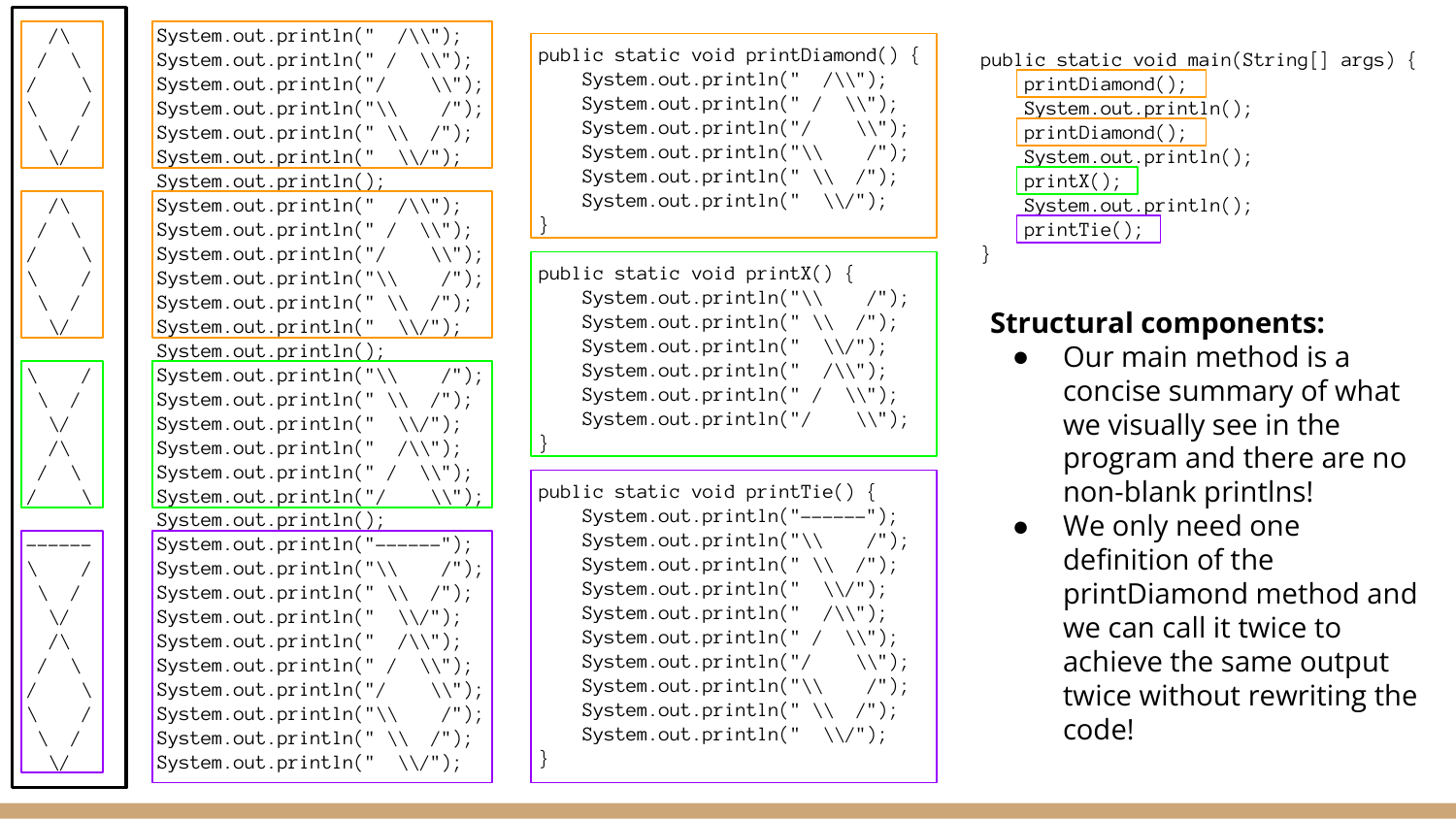

/\
 /  \
/    \
\    /
 \  /
  \/

  /\
 /  \
/    \
\    /
 \  /
  \/

\    /
 \  /
  \/
  /\
 /  \
/    \

------
\    /
 \  /
  \/
  /\
 /  \
/    \
\    /
 \  /
  \/
System.out.println("  /\\");
System.out.println(" /  \\");
System.out.println("/    \\");
System.out.println("\\    /");
System.out.println(" \\  /");
System.out.println("  \\/");
System.out.println();
System.out.println("  /\\");
System.out.println(" /  \\");
System.out.println("/    \\");
System.out.println("\\    /");
System.out.println(" \\  /");
System.out.println("  \\/");
System.out.println();
System.out.println("\\    /");
System.out.println(" \\  /");
System.out.println("  \\/");
System.out.println("  /\\");
System.out.println(" /  \\");
System.out.println("/    \\");
System.out.println();
System.out.println("------");
System.out.println("\\    /");
System.out.println(" \\  /");
System.out.println("  \\/");
System.out.println("  /\\");
System.out.println(" /  \\");
System.out.println("/    \\");
System.out.println("\\    /");
System.out.println(" \\  /");
System.out.println("  \\/");

public static void printDiamond() {
    System.out.println("  /\\");
    System.out.println(" /  \\");
    System.out.println("/    \\");
    System.out.println("\\    /");
    System.out.println(" \\  /");
    System.out.println("  \\/");
}

public static void printX() {
    System.out.println("\\    /");
    System.out.println(" \\  /");
    System.out.println("  \\/");
    System.out.println("  /\\");
    System.out.println(" /  \\");
    System.out.println("/    \\");
}

public static void printTie() {
    System.out.println("------");
    System.out.println("\\    /");
    System.out.println(" \\  /");
    System.out.println("  \\/");
    System.out.println("  /\\");
    System.out.println(" /  \\");
    System.out.println("/    \\");
    System.out.println("\\    /");
    System.out.println(" \\  /");
    System.out.println("  \\/");
}
public static void main(String[] args) {
    printDiamond();
    System.out.println();
    printDiamond();
    System.out.println();
    printX();
    System.out.println();
    printTie();
}

Structural components:
Our main method is a concise summary of what we visually see in the program and there are no non-blank printlns!
We only need one definition of the printDiamond method and we can call it twice to achieve the same output twice without rewriting the code!